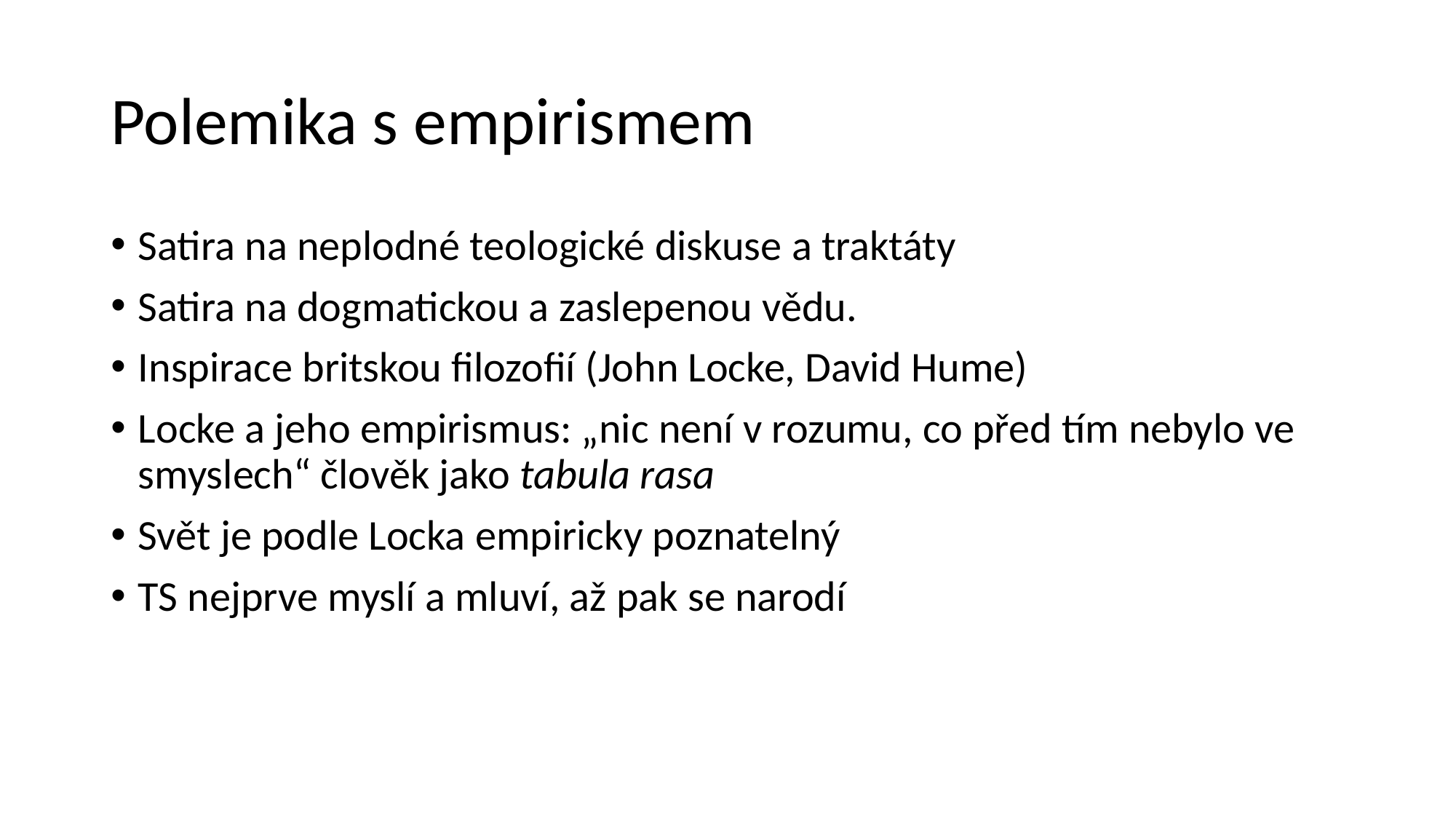

# Polemika s empirismem
Satira na neplodné teologické diskuse a traktáty
Satira na dogmatickou a zaslepenou vědu.
Inspirace britskou filozofií (John Locke, David Hume)
Locke a jeho empirismus: „nic není v rozumu, co před tím nebylo ve smyslech“ člověk jako tabula rasa
Svět je podle Locka empiricky poznatelný
TS nejprve myslí a mluví, až pak se narodí